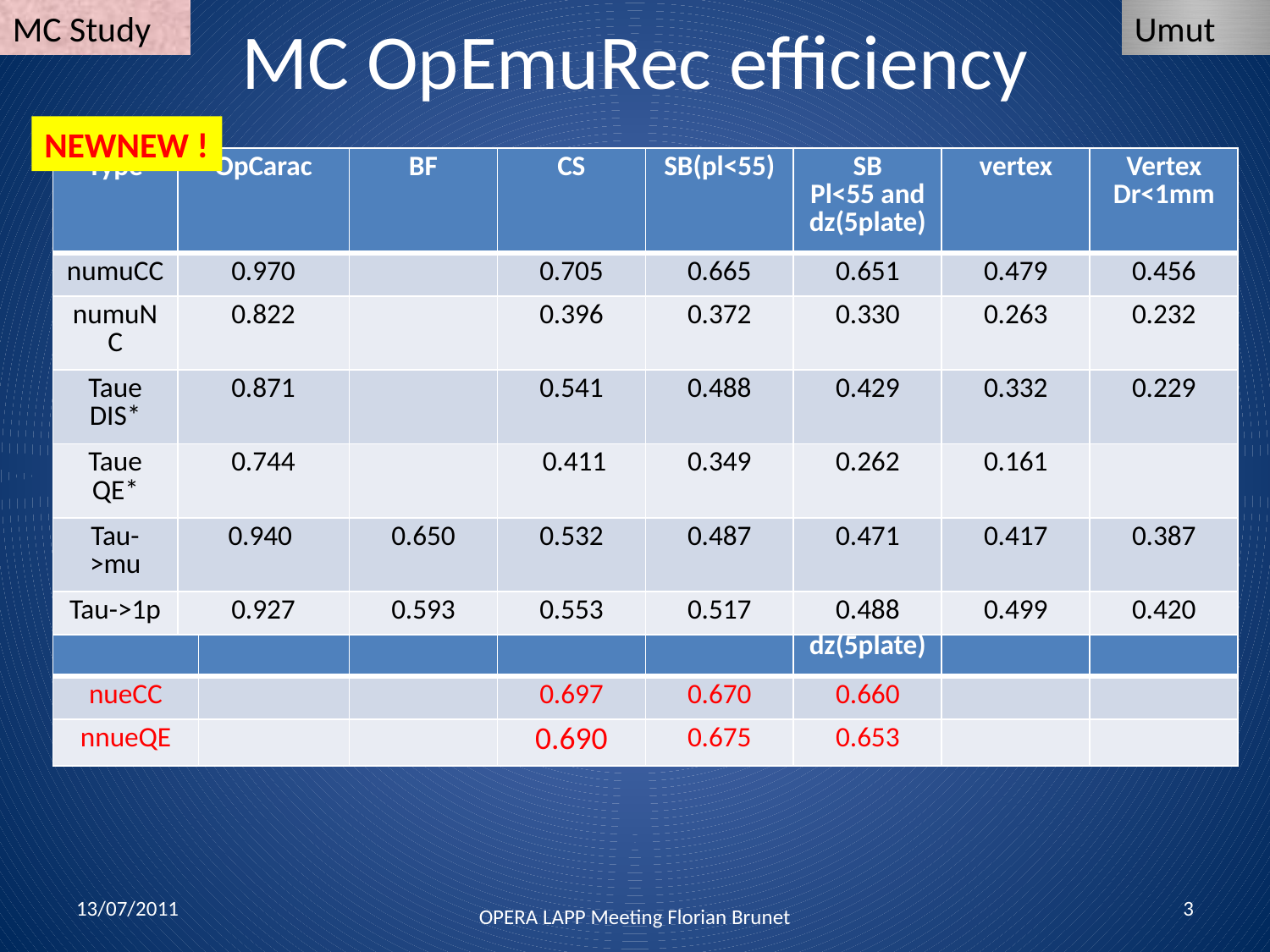

MC Study
Umut
# MC OpEmuRec efficiency
NEWNEW !
| Type | OpCarac | BF | CS | SB(pl<55) | SB Pl<55 and dz(5plate) | vertex | Vertex Dr<1mm |
| --- | --- | --- | --- | --- | --- | --- | --- |
| numuCC | 0.970 |  | 0.705 | 0.665 | 0.651 | 0.479 | 0.456 |
| numuNC | 0.822 |  | 0.396 | 0.372 | 0.330 | 0.263 | 0.232 |
| Taue DIS\* | 0.871 |  | 0.541 | 0.488 | 0.429 | 0.332 | 0.229 |
| Taue QE\* | 0.744 |  | 0.411 | 0.349 | 0.262 | 0.161 |  |
| Tau->mu | 0.940 | 0.650 | 0.532 | 0.487 | 0.471 | 0.417 | 0.387 |
| Tau->1p | 0.927 | 0.593 | 0.553 | 0.517 | 0.488 | 0.499 | 0.420 |
| Type | OpCarac | BF | CS | SB(pl<55) | SB Pl<55 and dz(5plate) | vertex | Vertex Dr<1mm |
| --- | --- | --- | --- | --- | --- | --- | --- |
| nueCC |  |  | 0.697 | 0.670 | 0.660 |  |  |
| nnueQE |  |  | 0.690 | 0.675 | 0.653 |  |  |
13/07/2011
3
OPERA LAPP Meeting Florian Brunet